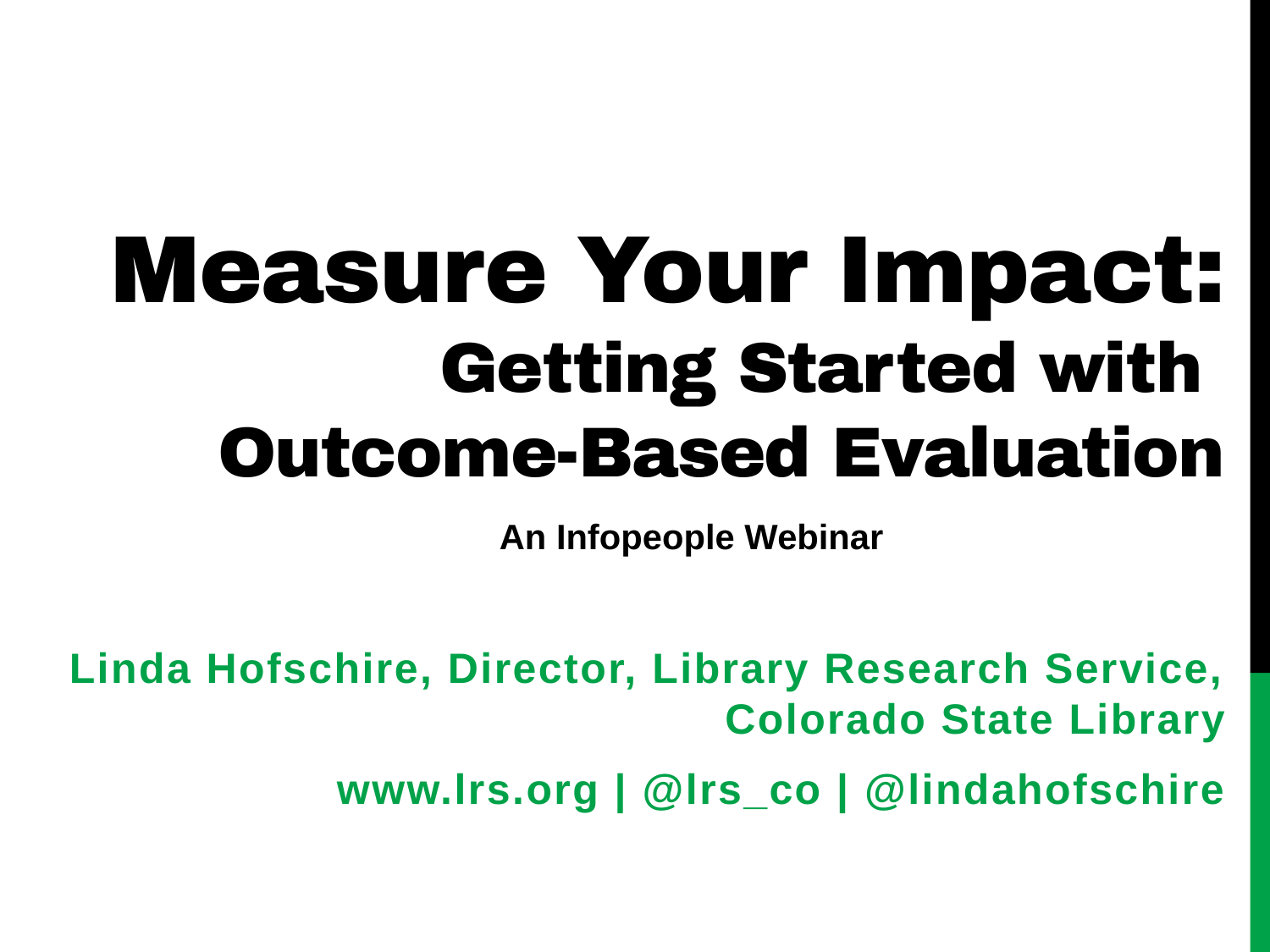

# Measure Your Impact: Getting Started with Outcome-Based Evaluation
An Infopeople Webinar
Linda Hofschire, Director, Library Research Service, Colorado State Library
www.lrs.org | @lrs_co | @lindahofschire